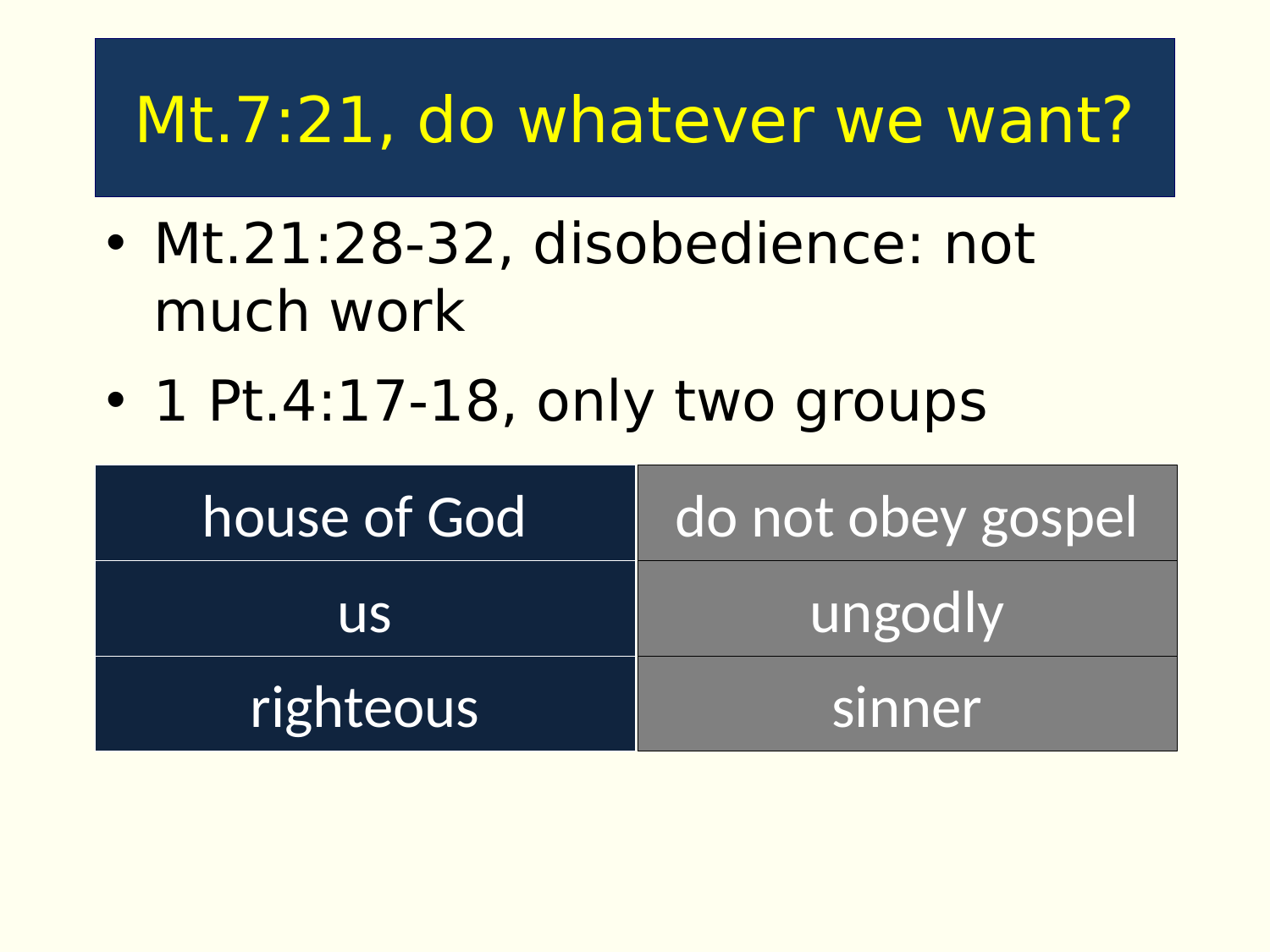

# Mt.7:21, do whatever we want?
Mt.21:28-32, disobedience: not much work
1 Pt.4:17-18, only two groups
house of God
do not obey gospel
us
ungodly
righteous
sinner